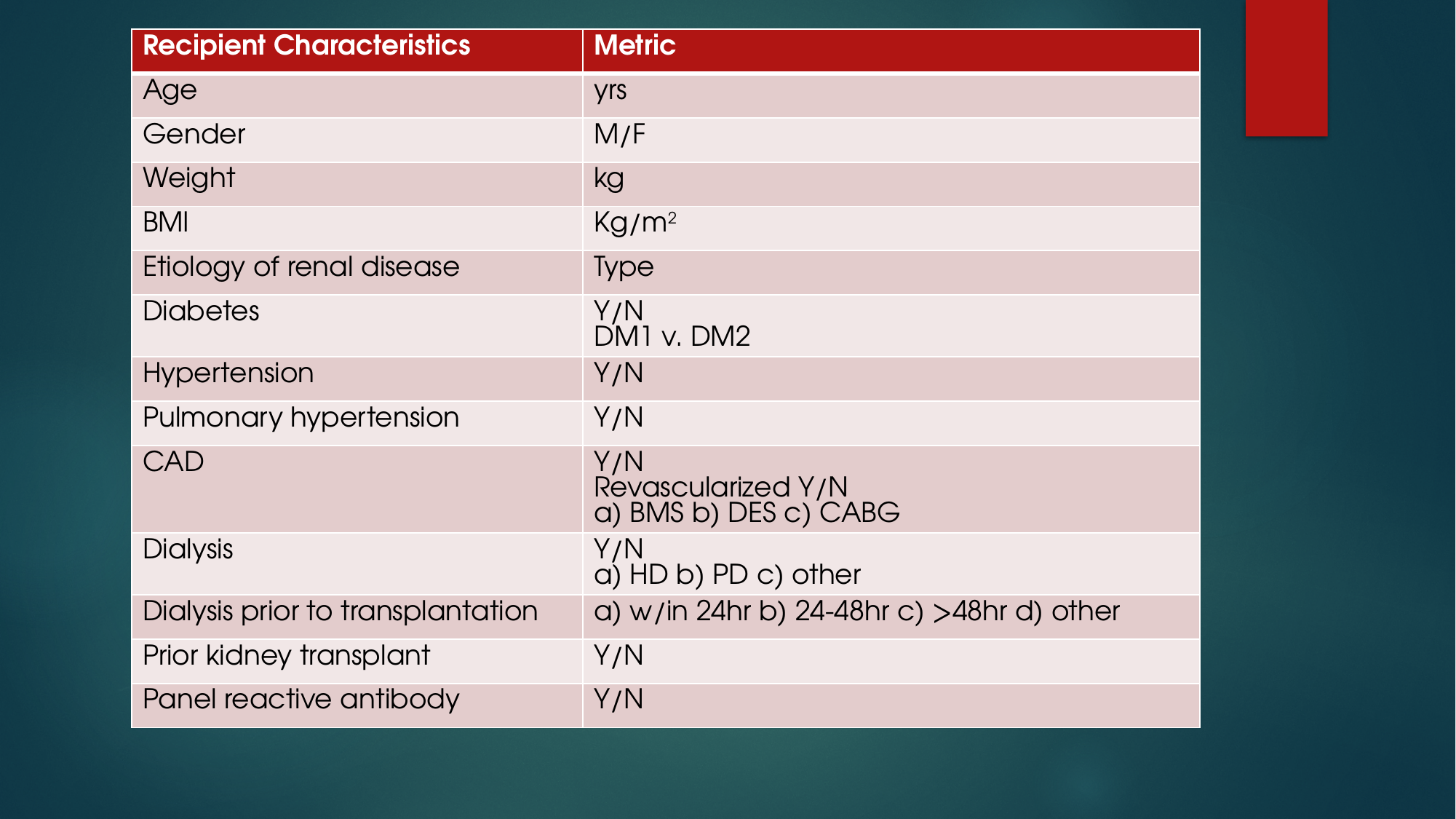

| Recipient Characteristics | Metric |
| --- | --- |
| Age | yrs |
| Gender | M/F |
| Weight | kg |
| BMI | Kg/m2 |
| Etiology of renal disease | Type |
| Diabetes | Y/N DM1 v. DM2 |
| Hypertension | Y/N |
| Pulmonary hypertension | Y/N |
| CAD | Y/N Revascularized Y/N a) BMS b) DES c) CABG |
| Dialysis | Y/N a) HD b) PD c) other |
| Dialysis prior to transplantation | a) w/in 24hr b) 24-48hr c) >48hr d) other |
| Prior kidney transplant | Y/N |
| Panel reactive antibody | Y/N |